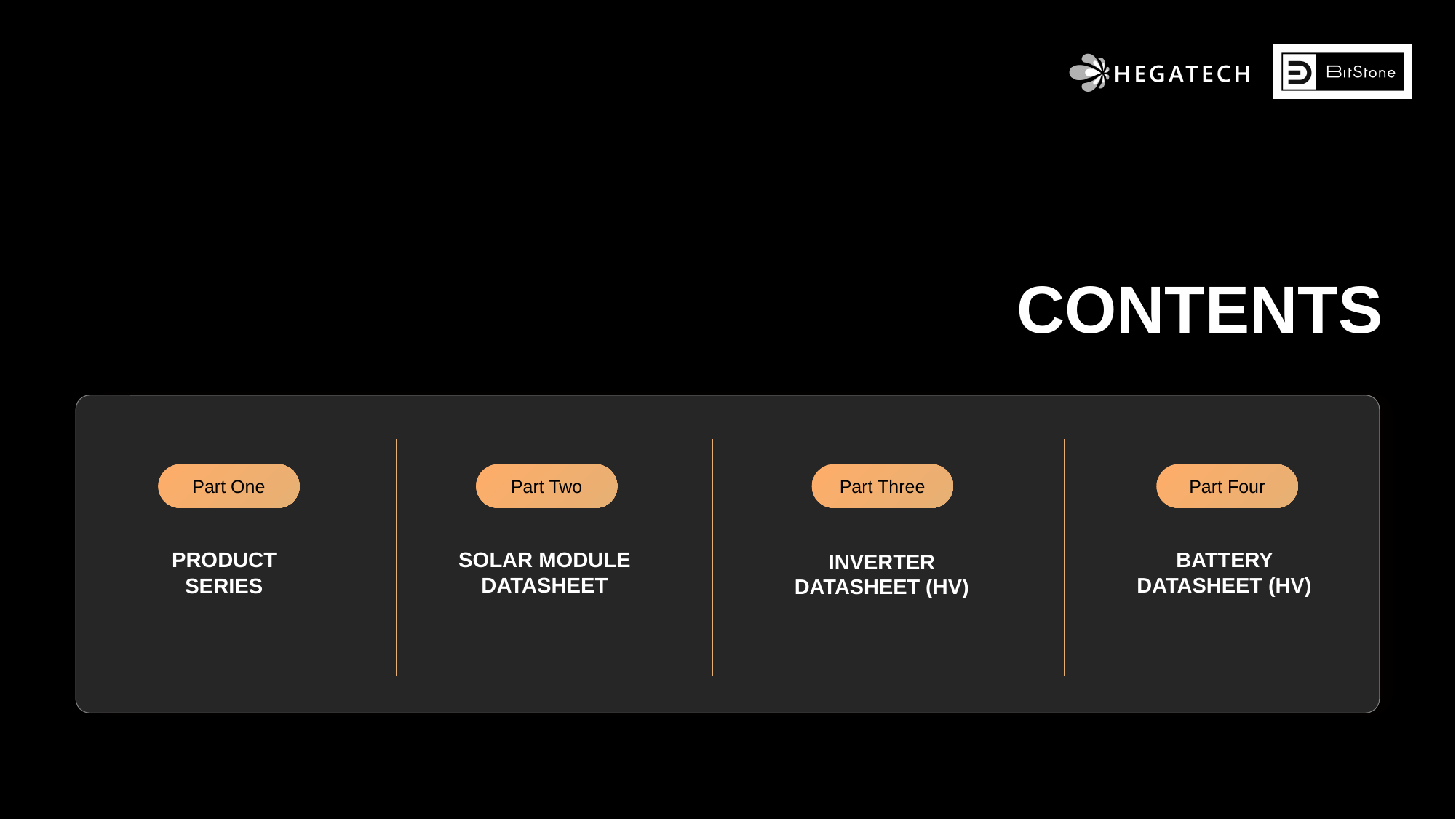

CONTENTS

Part One
Part Two
Part Three
Part Four
Product Series
solar module Datasheet
Battery Datasheet (HV)

Inverter Datasheet (HV)